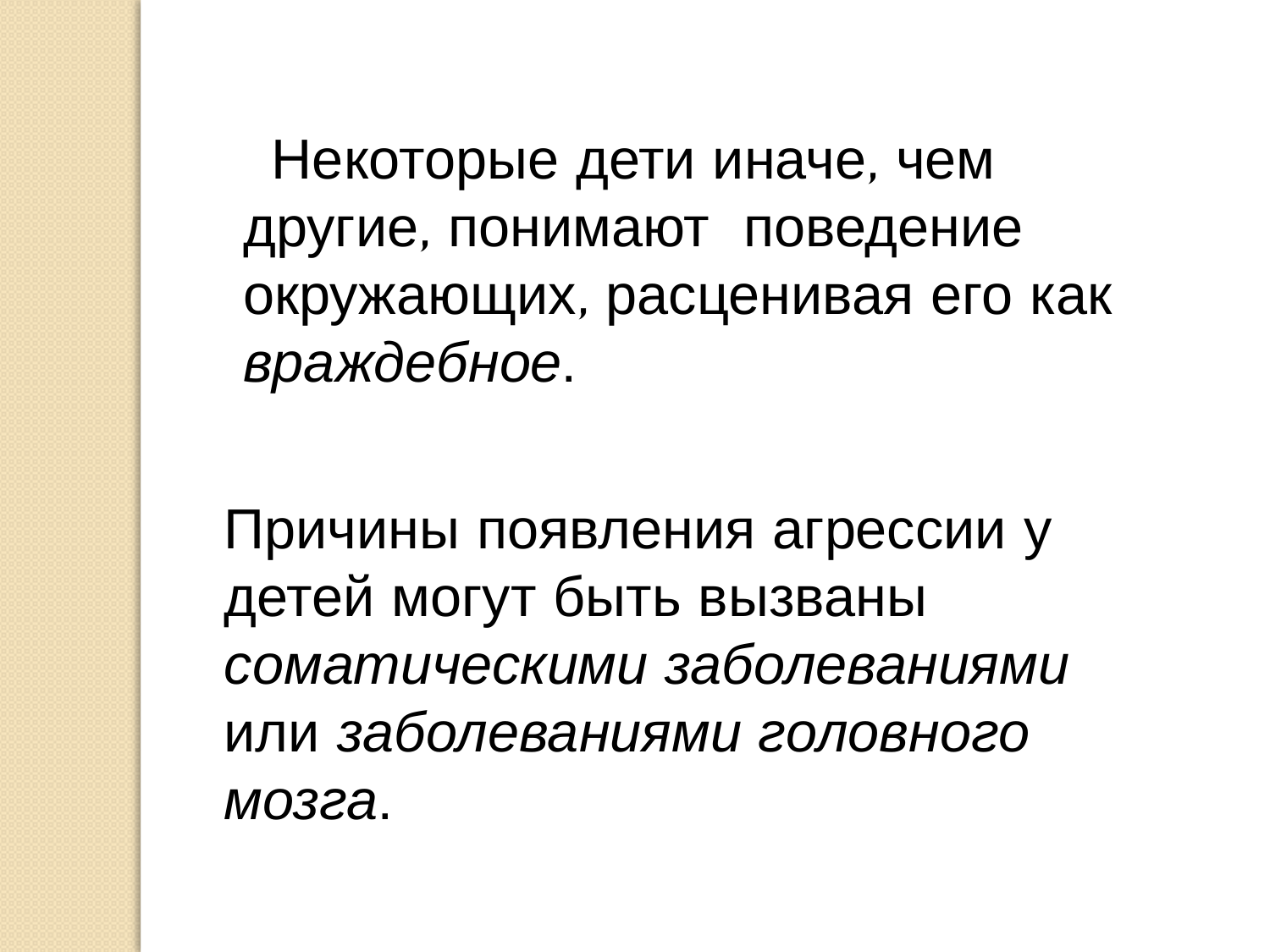

Некоторые дети иначе, чем другие, понимают  поведение окружающих, расценивая его как враждебное.
Причины появления агрессии у детей могут быть вызваны соматическими заболеваниями или заболеваниями головного мозга.